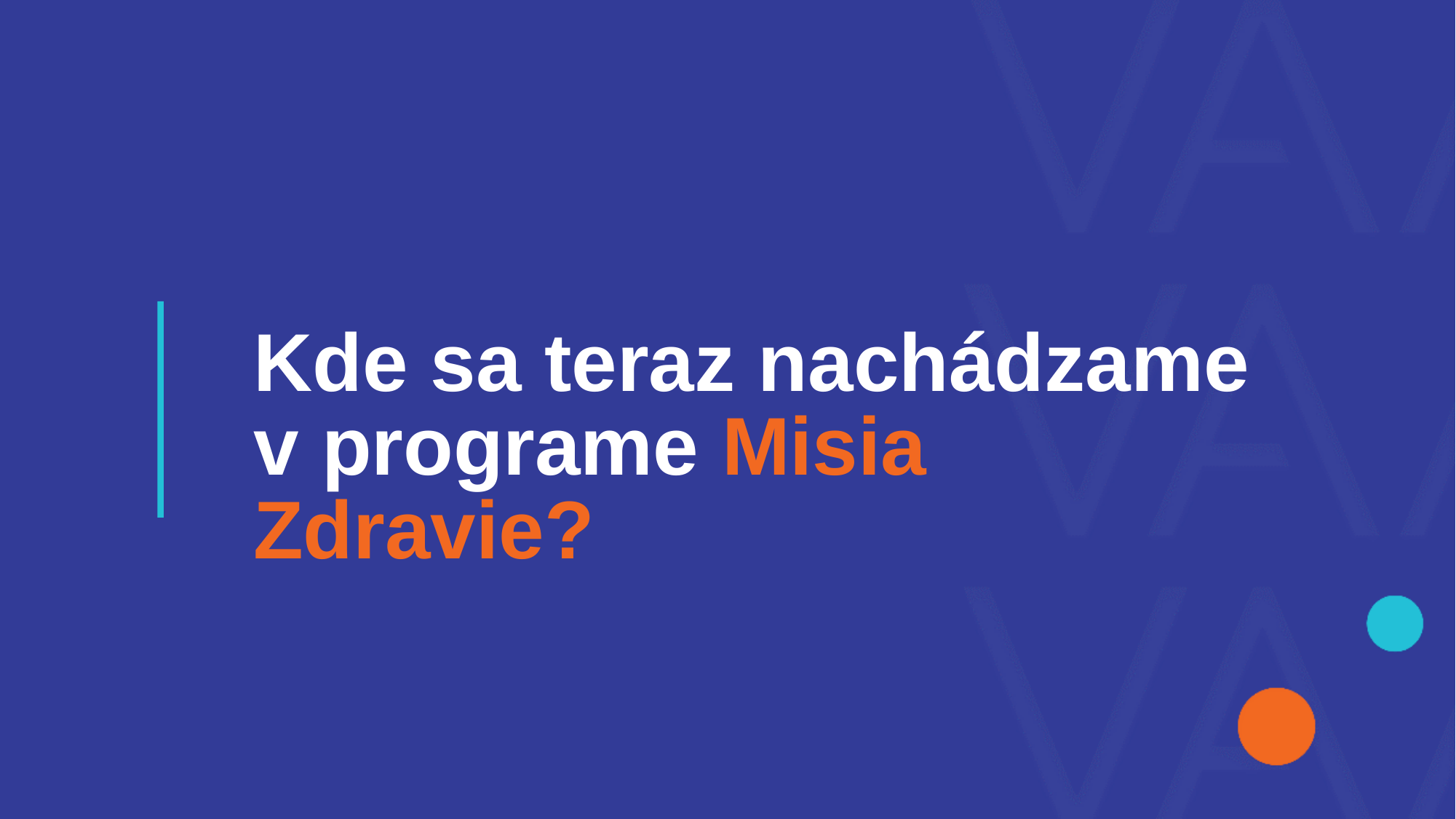

Kde sa teraz nachádzame v programe Misia Zdravie?